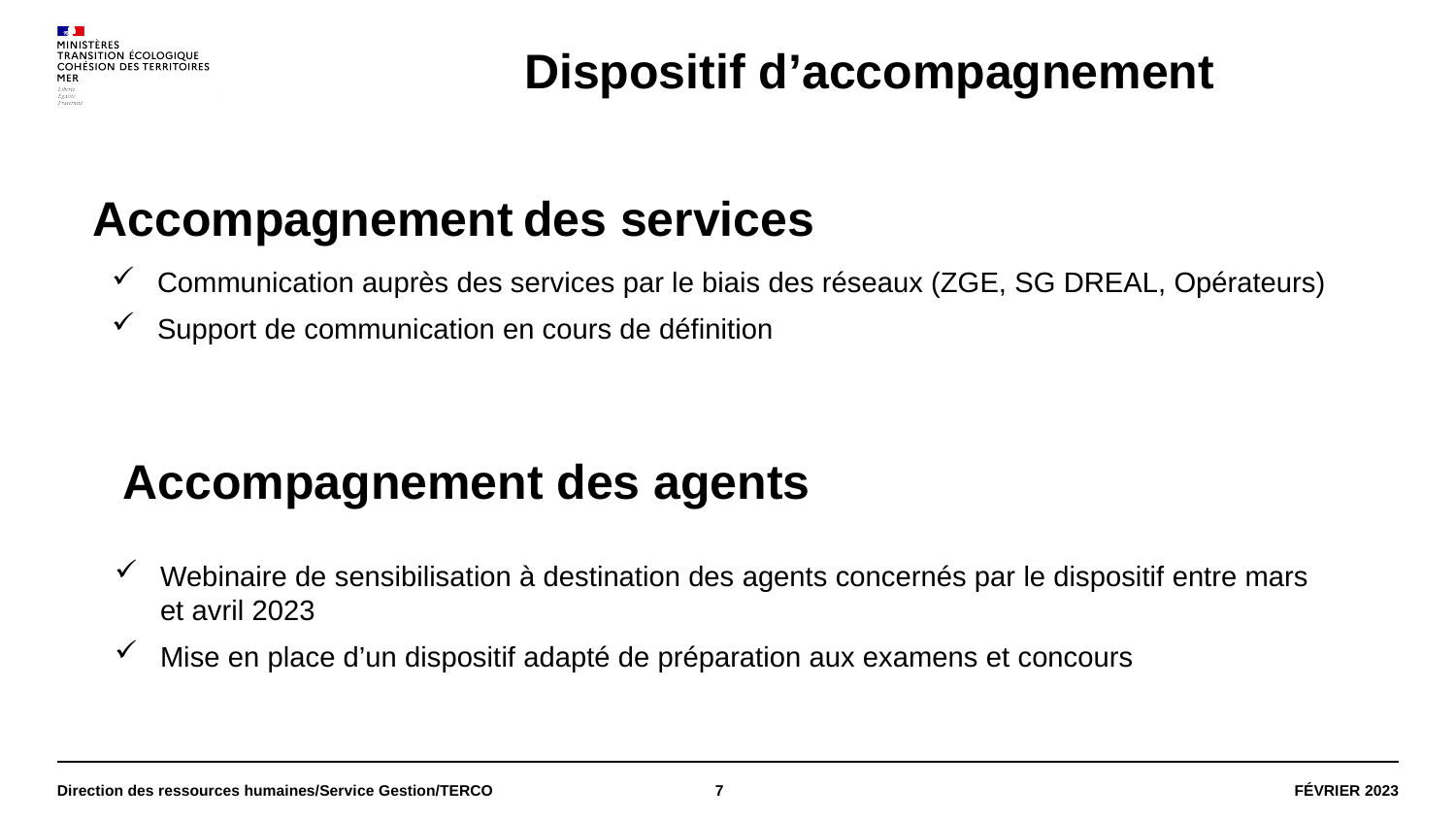

Dispositif d’accompagnement
Accompagnement des services
Communication auprès des services par le biais des réseaux (ZGE, SG DREAL, Opérateurs)
Support de communication en cours de définition
Accompagnement des agents
Webinaire de sensibilisation à destination des agents concernés par le dispositif entre mars et avril 2023
Mise en place d’un dispositif adapté de préparation aux examens et concours

Direction des ressources humaines/Service Gestion/TERCO
7
Février 2023